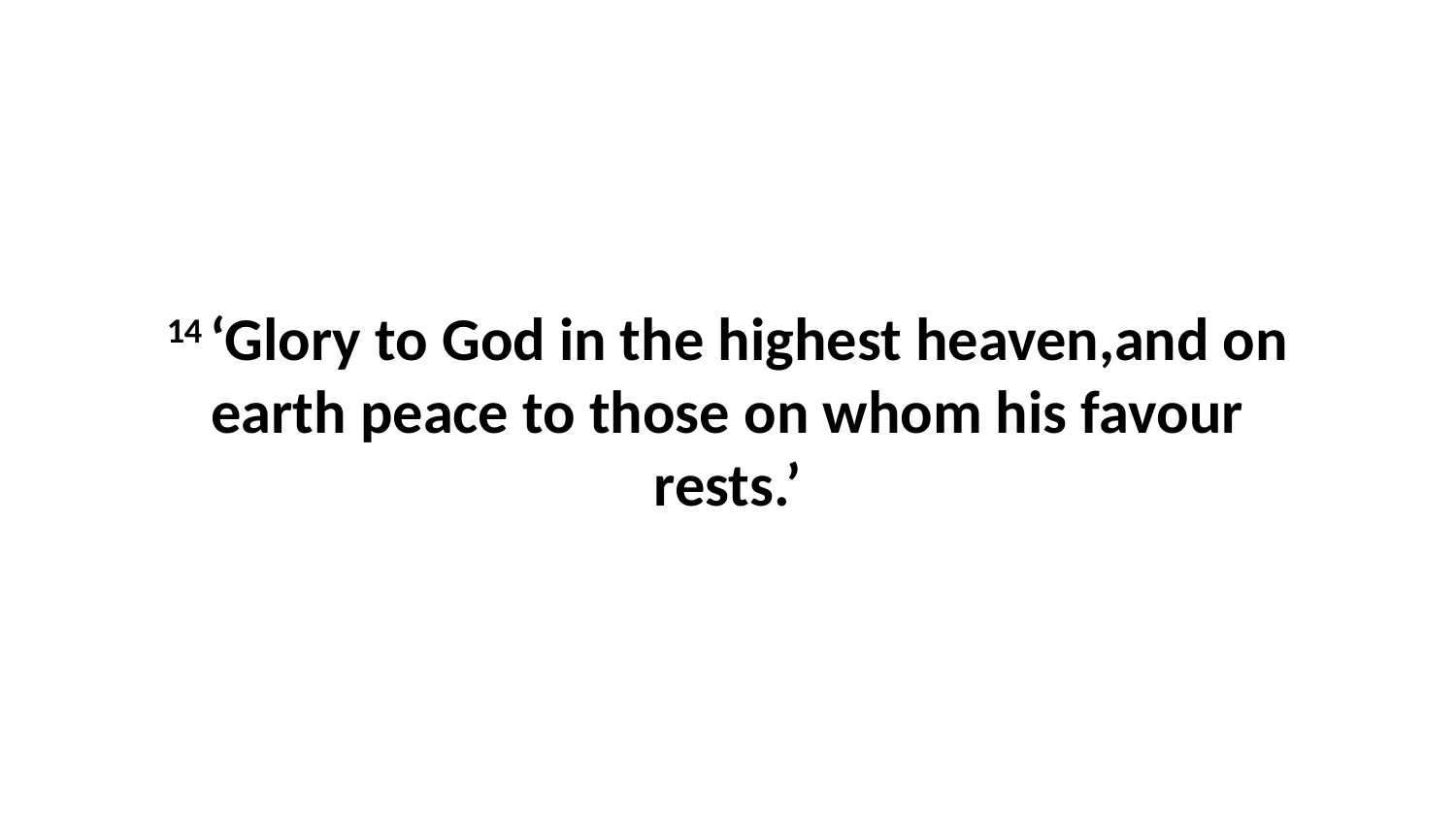

14 ‘Glory to God in the highest heaven,and on earth peace to those on whom his favour rests.’